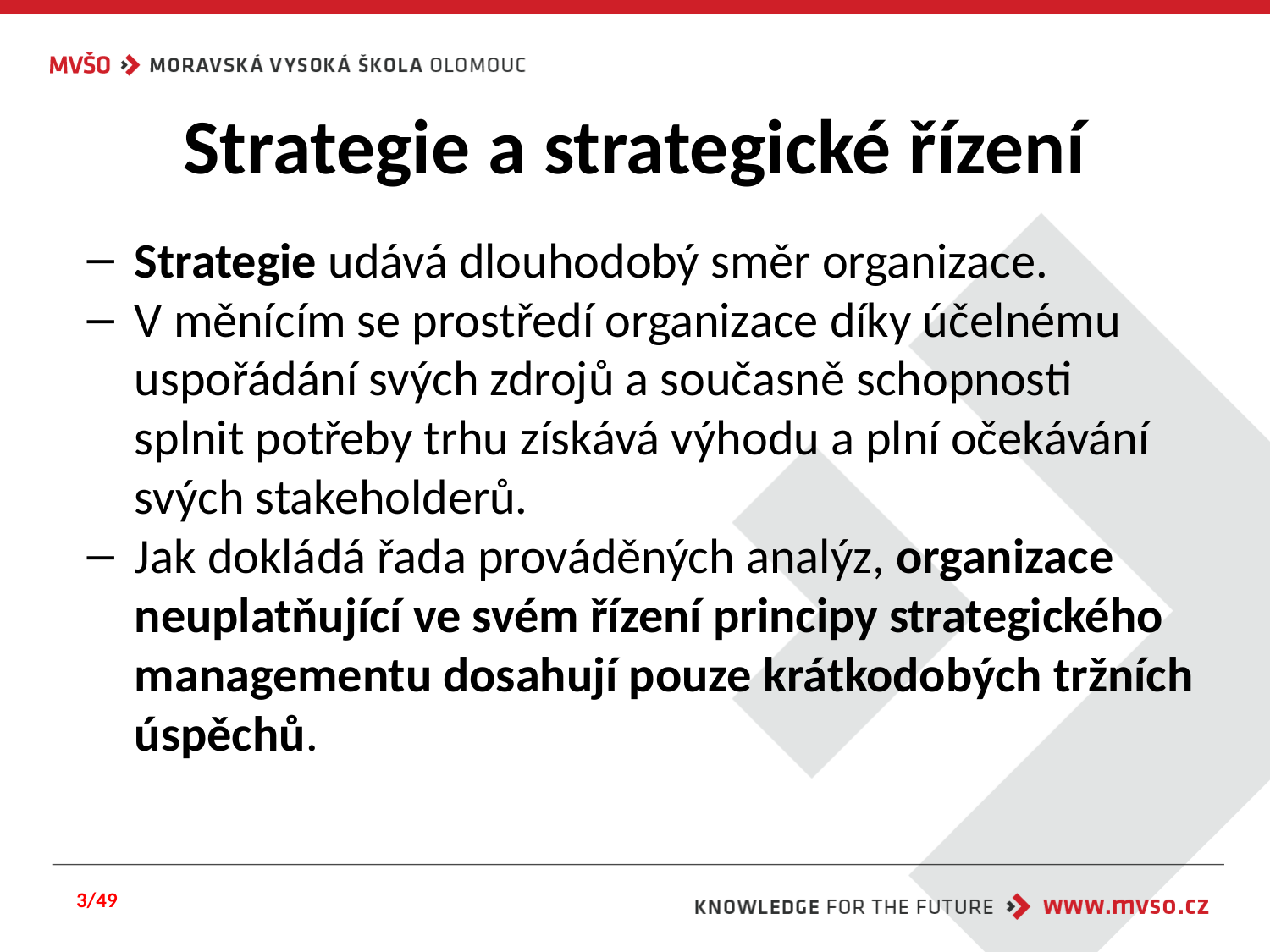

# Strategie a strategické řízení
Strategie udává dlouhodobý směr organizace.
V měnícím se prostředí organizace díky účelnému uspořádání svých zdrojů a současně schopnosti splnit potřeby trhu získává výhodu a plní očekávání svých stakeholderů.
Jak dokládá řada prováděných analýz, organizace neuplatňující ve svém řízení principy strategického managementu dosahují pouze krátkodobých tržních úspěchů.
3/49